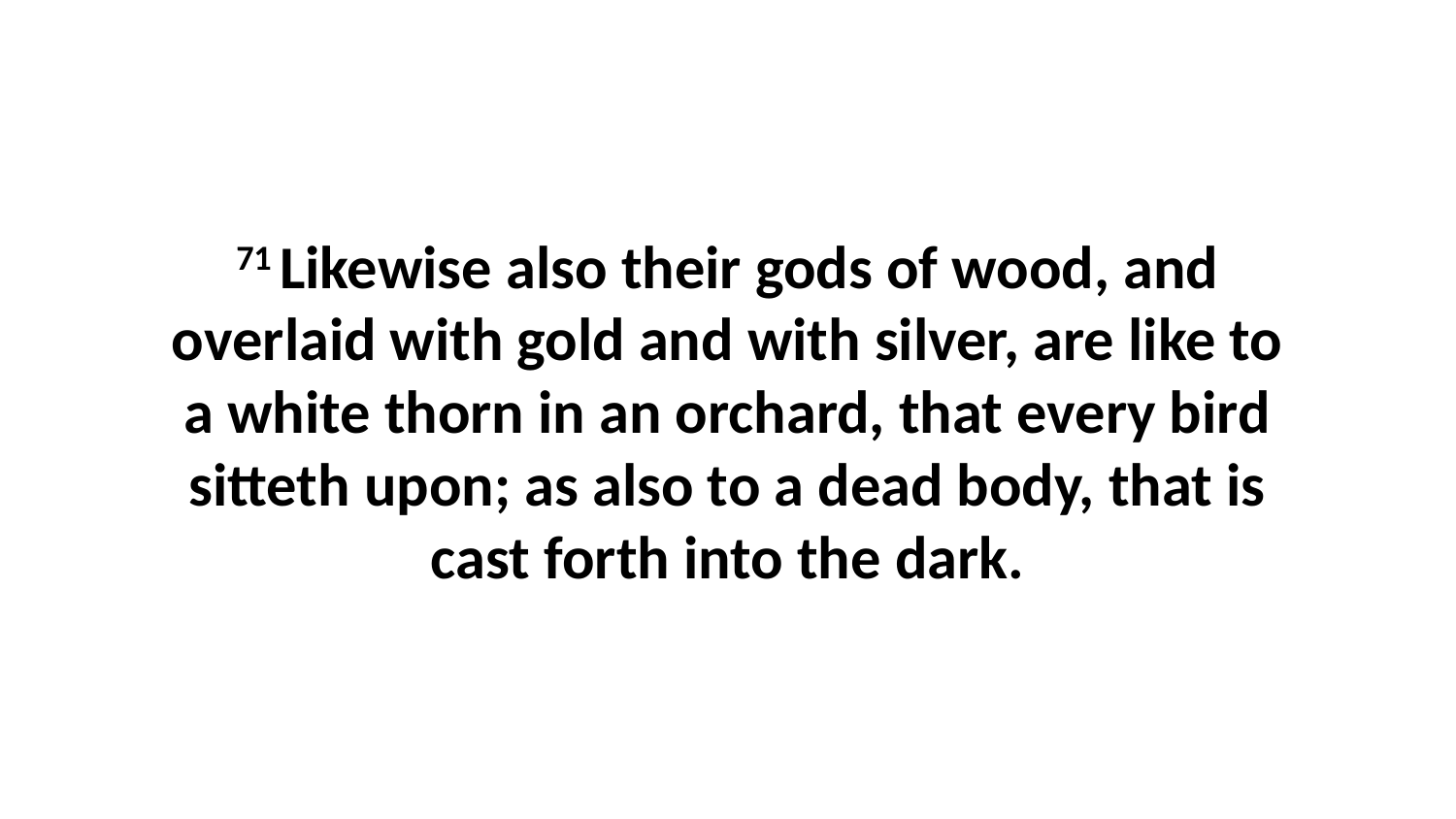

71 Likewise also their gods of wood, and overlaid with gold and with silver, are like to a white thorn in an orchard, that every bird sitteth upon; as also to a dead body, that is cast forth into the dark.